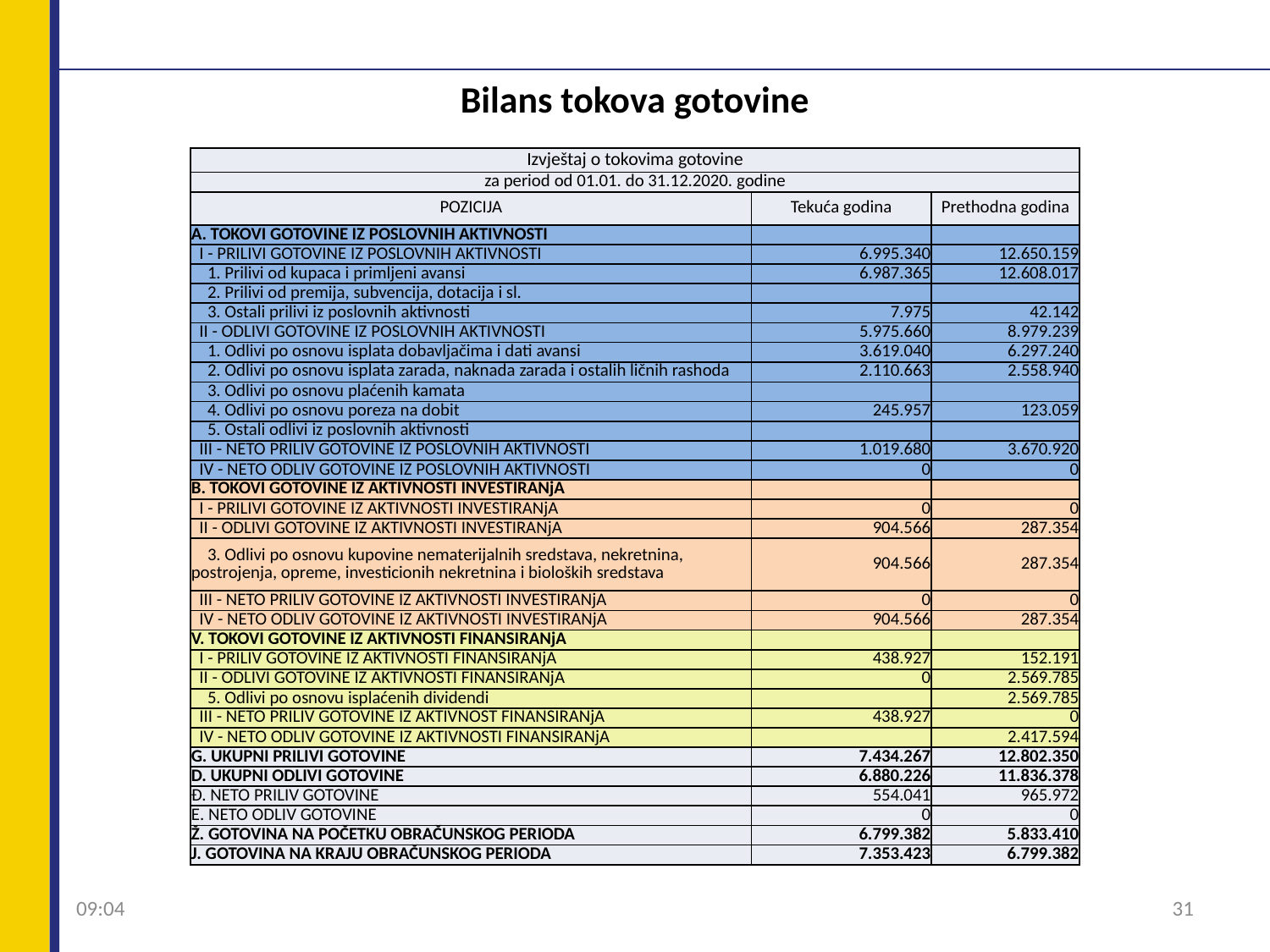

# Bilans tokova gotovine
| Izvještaj o tokovima gotovine |  |  |
| --- | --- | --- |
| za period od 01.01. do 31.12.2020. godine |  |  |
| POZICIJA | Tekuća godina | Prethodna godina |
| A. TOKOVI GOTOVINE IZ POSLOVNIH AKTIVNOSTI |  |  |
| I - PRILIVI GOTOVINE IZ POSLOVNIH AKTIVNOSTI | 6.995.340 | 12.650.159 |
| 1. Prilivi od kupaca i primljeni avansi | 6.987.365 | 12.608.017 |
| 2. Prilivi od premija, subvencija, dotacija i sl. |  |  |
| 3. Ostali prilivi iz poslovnih aktivnosti | 7.975 | 42.142 |
| II - ODLIVI GOTOVINE IZ POSLOVNIH AKTIVNOSTI | 5.975.660 | 8.979.239 |
| 1. Odlivi po osnovu isplata dobavljačima i dati avansi | 3.619.040 | 6.297.240 |
| 2. Odlivi po osnovu isplata zarada, naknada zarada i ostalih ličnih rashoda | 2.110.663 | 2.558.940 |
| 3. Odlivi po osnovu plaćenih kamata |  |  |
| 4. Odlivi po osnovu poreza na dobit | 245.957 | 123.059 |
| 5. Ostali odlivi iz poslovnih aktivnosti |  |  |
| III - NETO PRILIV GOTOVINE IZ POSLOVNIH AKTIVNOSTI | 1.019.680 | 3.670.920 |
| IV - NETO ODLIV GOTOVINE IZ POSLOVNIH AKTIVNOSTI | 0 | 0 |
| B. TOKOVI GOTOVINE IZ AKTIVNOSTI INVESTIRANjA |  |  |
| I - PRILIVI GOTOVINE IZ AKTIVNOSTI INVESTIRANjA | 0 | 0 |
| II - ODLIVI GOTOVINE IZ AKTIVNOSTI INVESTIRANjA | 904.566 | 287.354 |
| 3. Odlivi po osnovu kupovine nematerijalnih sredstava, nekretnina, postrojenja, opreme, investicionih nekretnina i bioloških sredstava | 904.566 | 287.354 |
| III - NETO PRILIV GOTOVINE IZ AKTIVNOSTI INVESTIRANjA | 0 | 0 |
| IV - NETO ODLIV GOTOVINE IZ AKTIVNOSTI INVESTIRANjA | 904.566 | 287.354 |
| V. TOKOVI GOTOVINE IZ AKTIVNOSTI FINANSIRANjA |  |  |
| I - PRILIV GOTOVINE IZ AKTIVNOSTI FINANSIRANjA | 438.927 | 152.191 |
| II - ODLIVI GOTOVINE IZ AKTIVNOSTI FINANSIRANjA | 0 | 2.569.785 |
| 5. Odlivi po osnovu isplaćenih dividendi |  | 2.569.785 |
| III - NETO PRILIV GOTOVINE IZ AKTIVNOST FINANSIRANjA | 438.927 | 0 |
| IV - NETO ODLIV GOTOVINE IZ AKTIVNOSTI FINANSIRANjA |  | 2.417.594 |
| G. UKUPNI PRILIVI GOTOVINE | 7.434.267 | 12.802.350 |
| D. UKUPNI ODLIVI GOTOVINE | 6.880.226 | 11.836.378 |
| Đ. NETO PRILIV GOTOVINE | 554.041 | 965.972 |
| E. NETO ODLIV GOTOVINE | 0 | 0 |
| Ž. GOTOVINA NA POČETKU OBRAČUNSKOG PERIODA | 6.799.382 | 5.833.410 |
| J. GOTOVINA NA KRAJU OBRAČUNSKOG PERIODA | 7.353.423 | 6.799.382 |
09:04
31